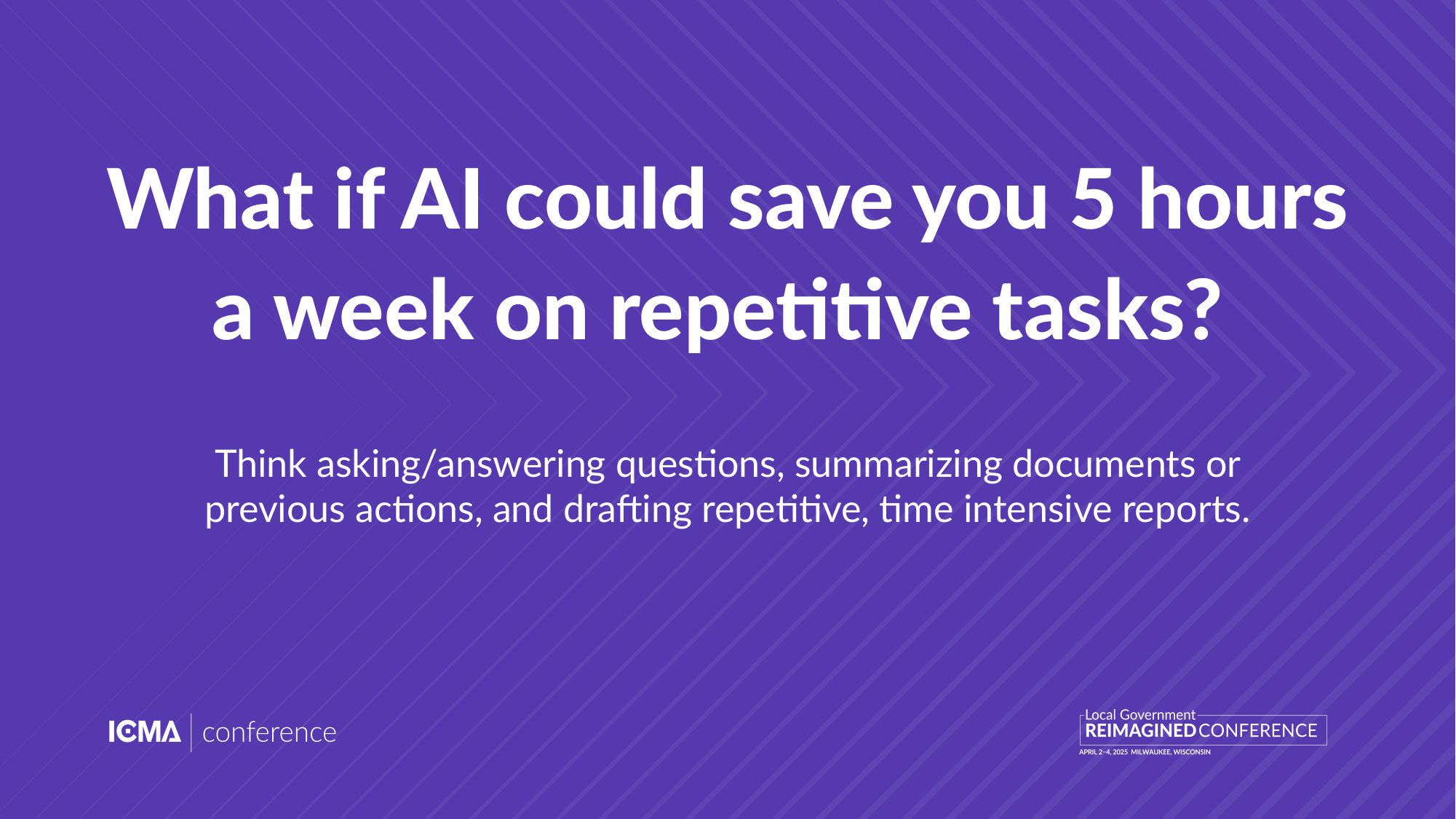

# What if AI could save you 5 hours a week on repetitive tasks?
Think asking/answering questions, summarizing documents or previous actions, and drafting repetitive, time intensive reports.